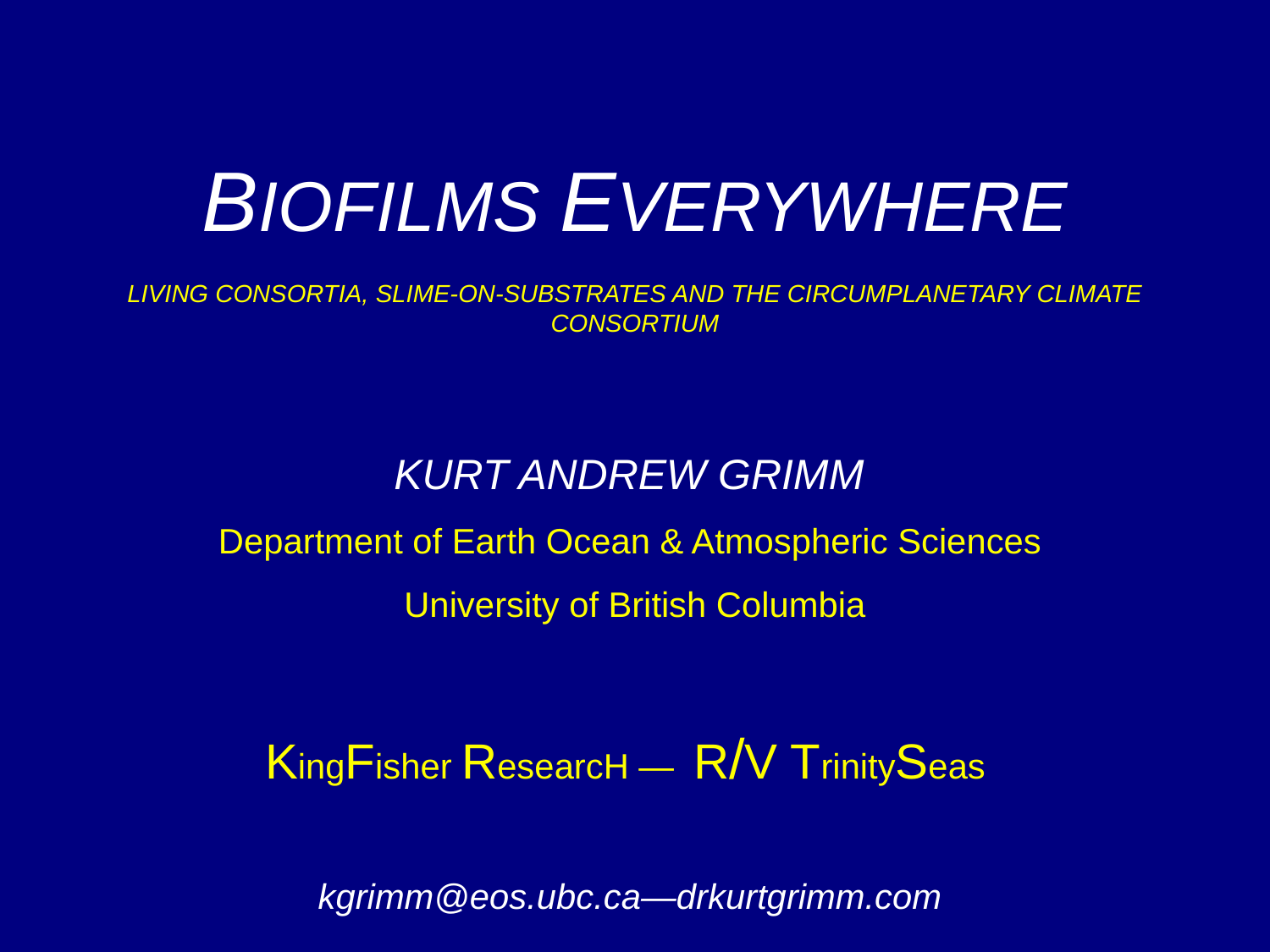

Biofilms EverywherE

Living Consortia, Slime-on-Substrates and the Circumplanetary Climate Consortium

Kurt Andrew Grimm
Department of Earth Ocean & Atmospheric Sciences
University of British Columbia

KingFisher ResearcH —  R/V TrinitySeas

kgrimm@eos.ubc.ca—drkurtgrimm.com